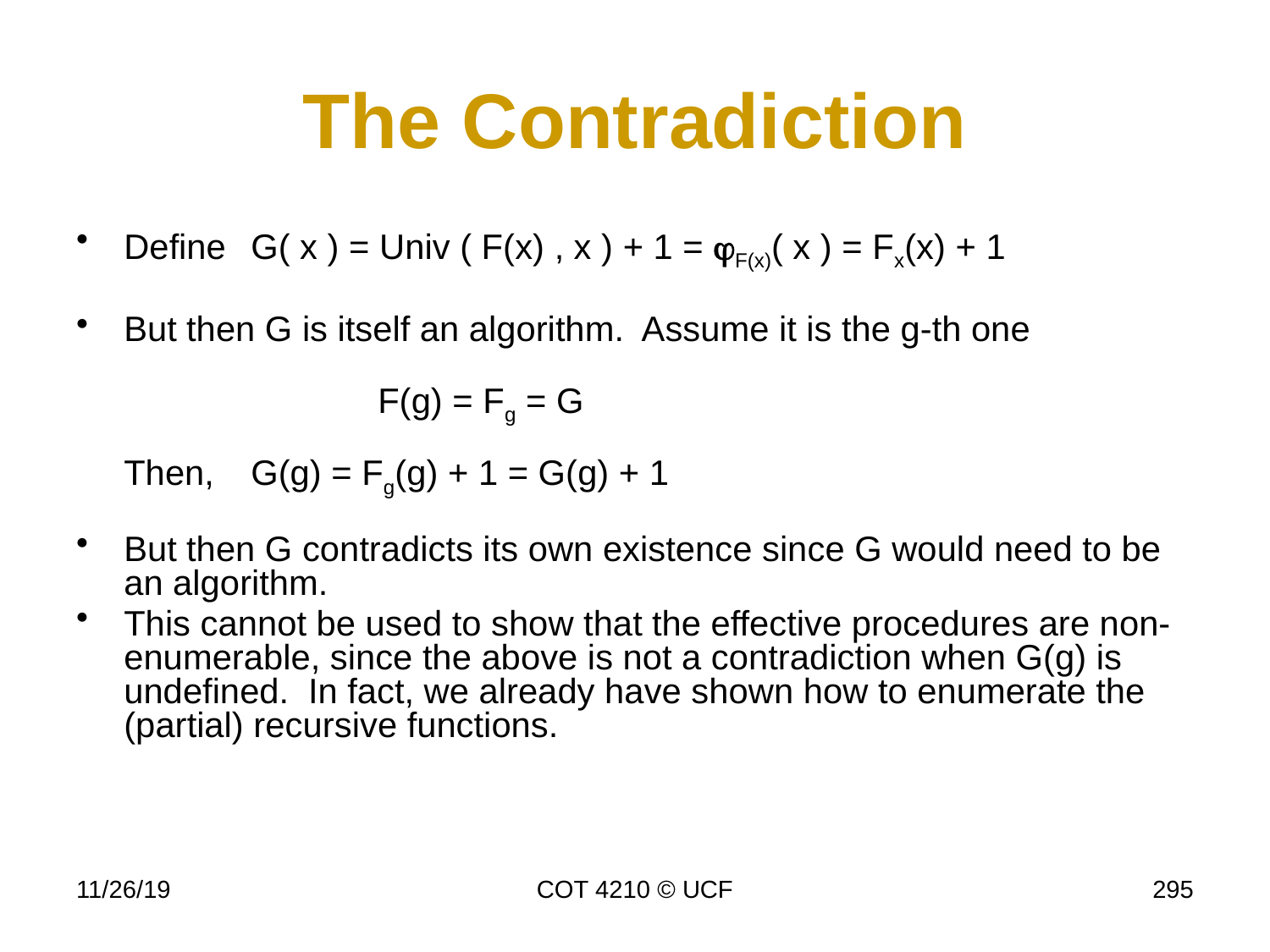

# The Contradiction
Define 	G( x ) = Univ ( F(x) , x ) + 1 = ϕF(x)( x ) = Fx(x) + 1

But then G is itself an algorithm.  Assume it is the g-th one
		F(g) = Fg = G
Then, 	G(g) = Fg(g) + 1 = G(g) + 1
But then G contradicts its own existence since G would need to be an algorithm.
This cannot be used to show that the effective procedures are non-enumerable, since the above is not a contradiction when G(g) is undefined.  In fact, we already have shown how to enumerate the (partial) recursive functions.
11/26/19
COT 4210 © UCF
295